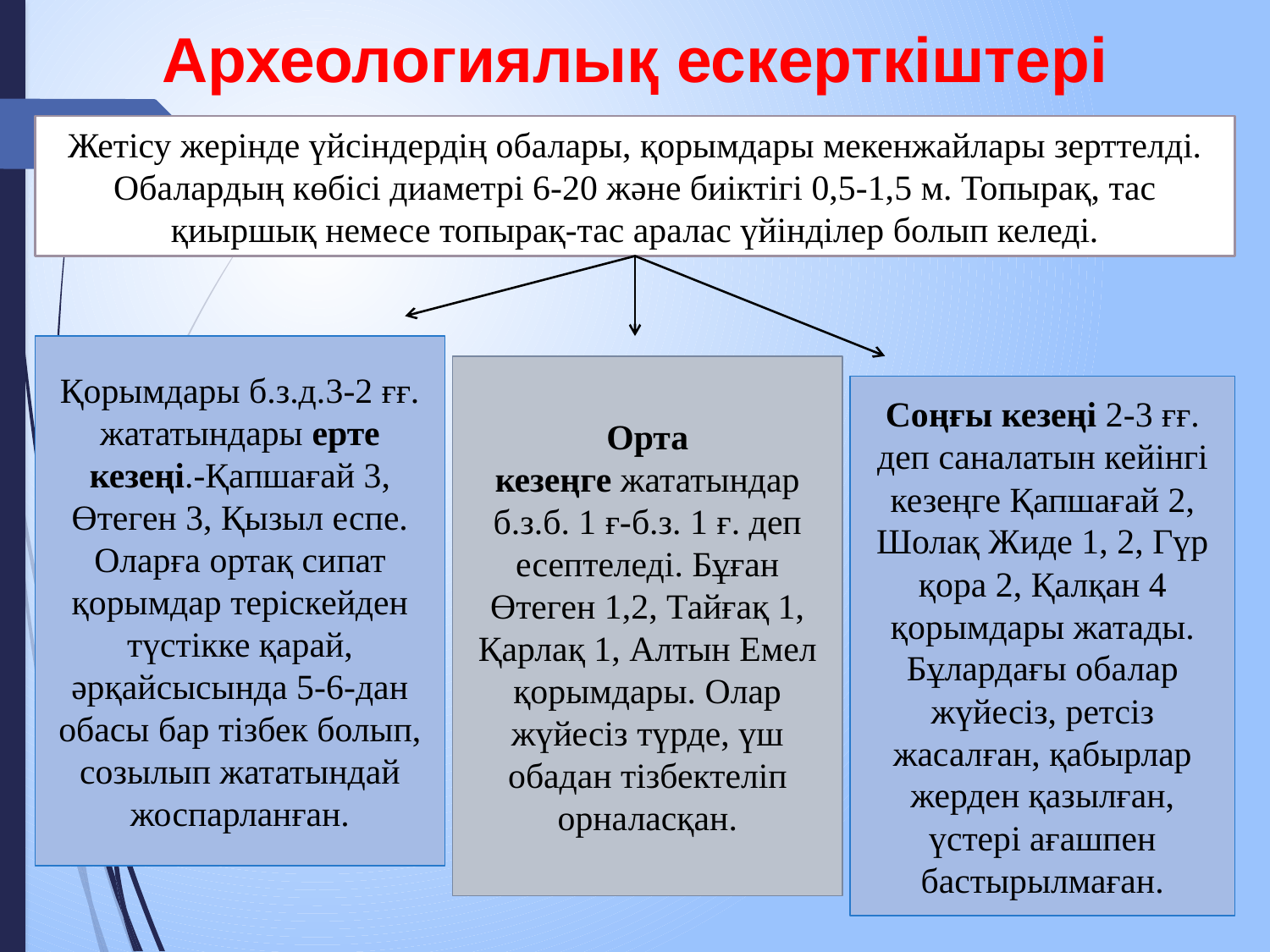

Археологиялық ескерткіштері
Жетісу жерінде үйсіндердің обалары, қорымдары мекенжайлары зерттелді. Обалардың көбісі диаметрі 6-20 және биіктігі 0,5-1,5 м. Топырақ, тас қиыршық немесе топырақ-тас аралас үйінділер болып келеді.
Қорымдары б.з.д.3-2 ғғ. жататындары ерте кезеңі.-Қапшағай 3, Өтеген 3, Қызыл еспе. Оларға ортақ сипат қорымдар теріскейден түстікке қарай, әрқайсысында 5-6-дан обасы бар тізбек болып, созылып жататындай жоспарланған.
Орта кезеңге жататындар б.з.б. 1 ғ-б.з. 1 ғ. деп есептеледі. Бұған Өтеген 1,2, Тайғақ 1, Қарлақ 1, Алтын Емел қорымдары. Олар жүйесіз түрде, үш обадан тізбектеліп орналасқан.
Соңғы кезеңі 2-3 ғғ. деп саналатын кейінгі кезеңге Қапшағай 2, Шолақ Жиде 1, 2, Гүр қора 2, Қалқан 4 қорымдары жатады. Бұлардағы обалар жүйесіз, ретсіз жасалған, қабырлар жерден қазылған, үстері ағашпен бастырылмаған.